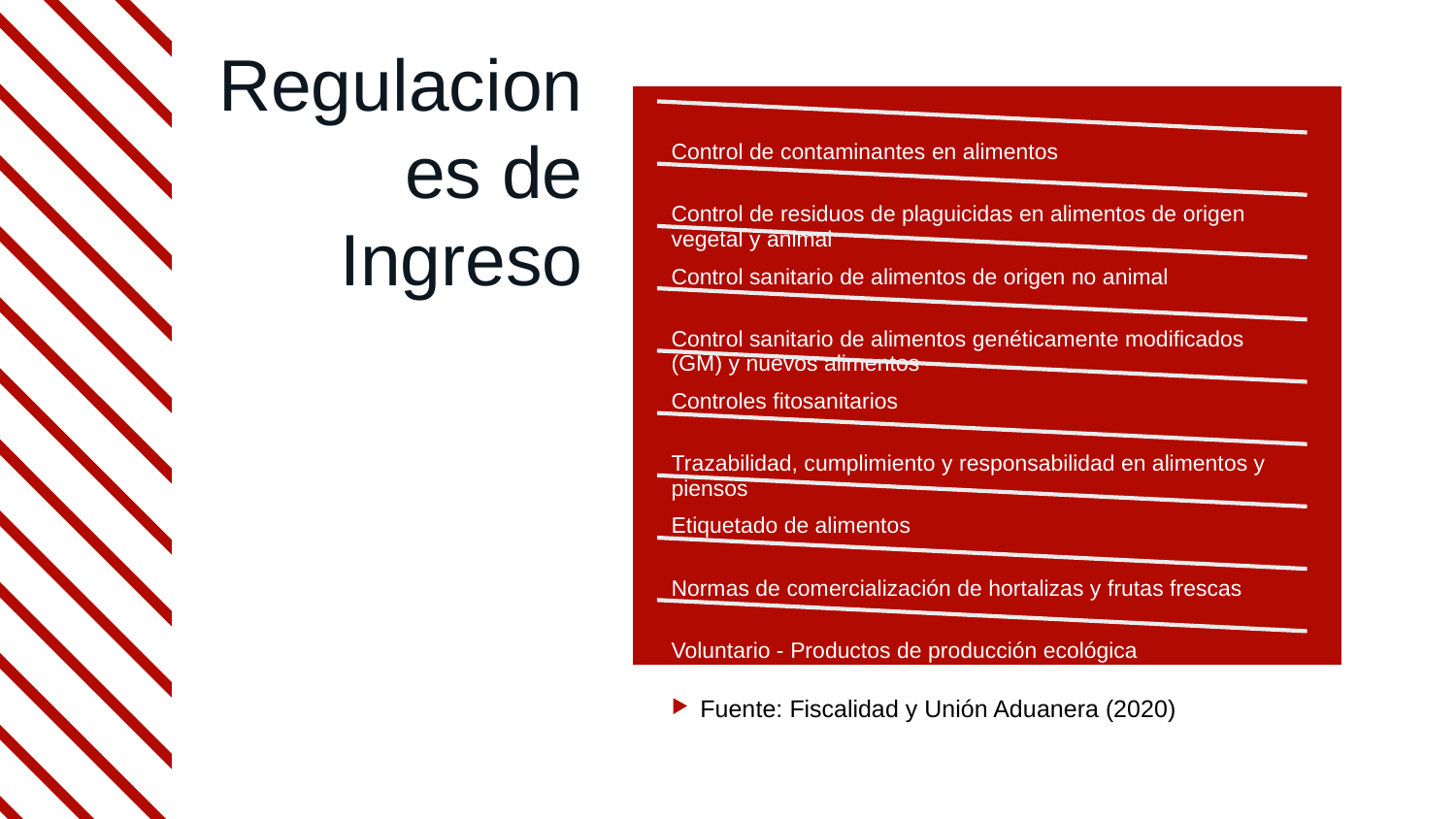

Regulaciones de Ingreso
Control de contaminantes en alimentos
Control de residuos de plaguicidas en alimentos de origen vegetal y animal
Control sanitario de alimentos de origen no animal
Control sanitario de alimentos genéticamente modificados (GM) y nuevos alimentos
Controles fitosanitarios
Trazabilidad, cumplimiento y responsabilidad en alimentos y piensos
Etiquetado de alimentos
Normas de comercialización de hortalizas y frutas frescas
Voluntario - Productos de producción ecológica
Fuente: Fiscalidad y Unión Aduanera (2020)